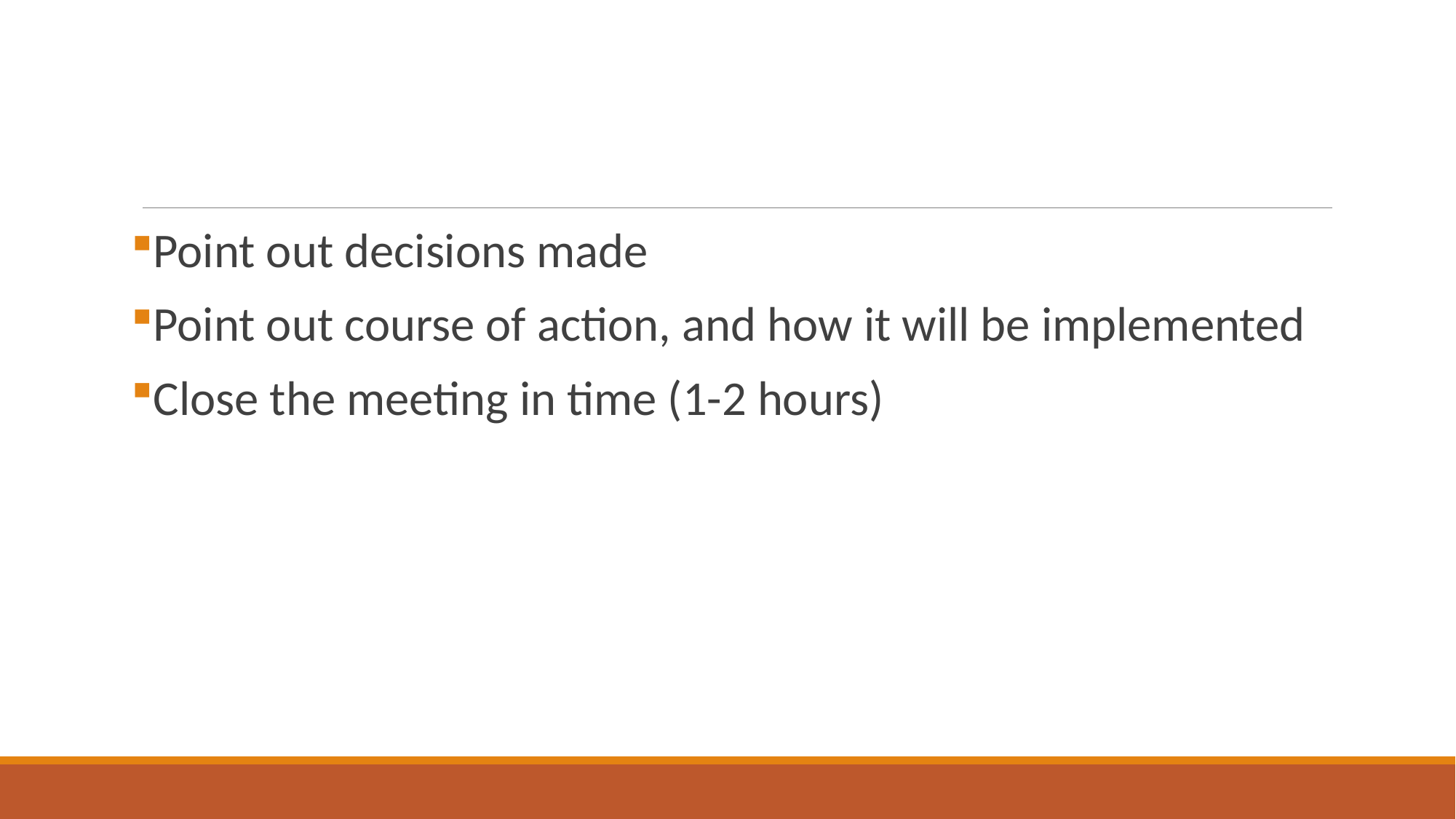

#
Point out decisions made
Point out course of action, and how it will be implemented
Close the meeting in time (1-2 hours)